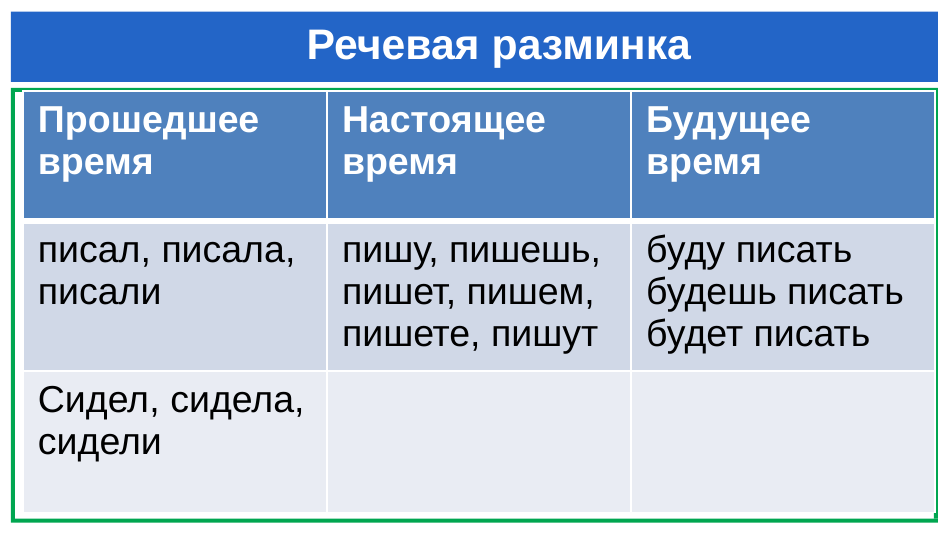

# Речевая разминка
Животные (кто?)
| Прошедшее время | Настоящее время | Будущее время |
| --- | --- | --- |
| писал, писала, писали | пишу, пишешь, пишет, пишем, пишете, пишут | буду писать будешь писать будет писать |
| Сидел, сидела, сидели |  |  |